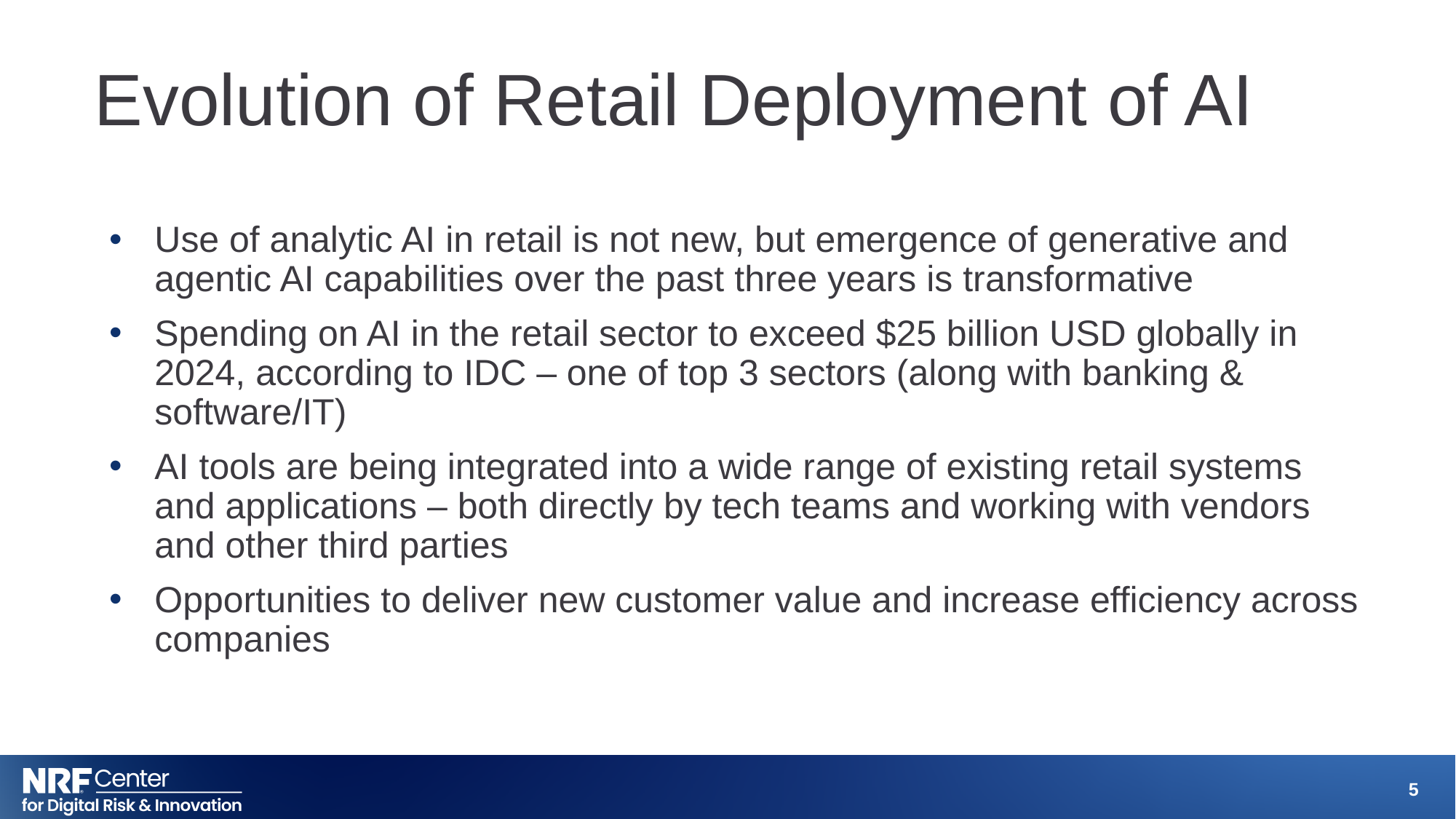

# Evolution of Retail Deployment of AI
Use of analytic AI in retail is not new, but emergence of generative and agentic AI capabilities over the past three years is transformative
Spending on AI in the retail sector to exceed $25 billion USD globally in 2024, according to IDC – one of top 3 sectors (along with banking & software/IT)
AI tools are being integrated into a wide range of existing retail systems and applications – both directly by tech teams and working with vendors and other third parties
Opportunities to deliver new customer value and increase efficiency across companies